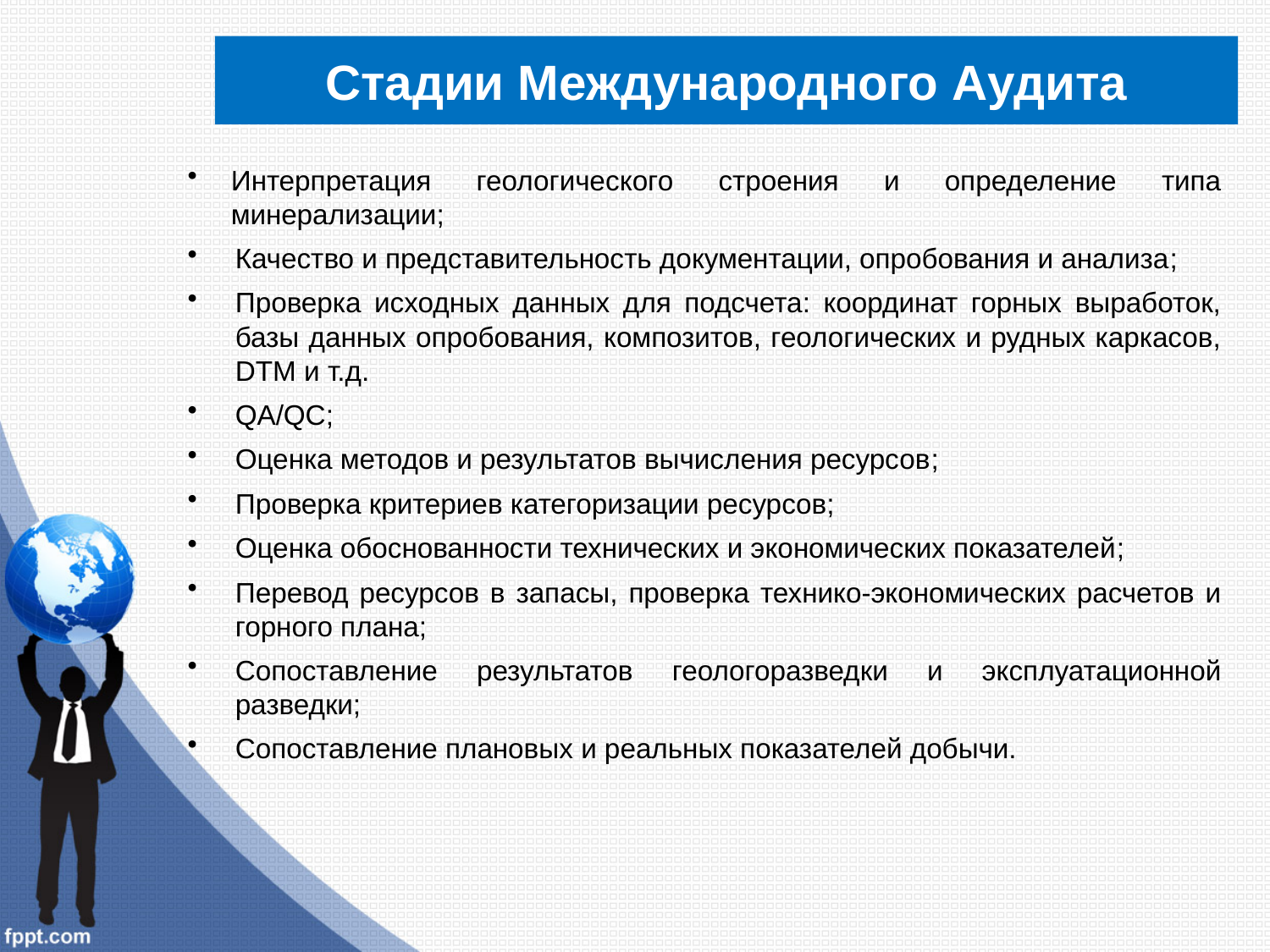

# Стадии Международного Аудита
Интерпретация геологического строения и определение типа минерализации;
Качество и представительность документации, опробования и анализа;
Проверка исходных данных для подсчета: координат горных выработок, базы данных опробования, композитов, геологических и рудных каркасов, DTM и т.д.
QA/QC;
Оценка методов и результатов вычисления ресурсов;
Проверка критериев категоризации ресурсов;
Оценка обоснованности технических и экономических показателей;
Перевод ресурсов в запасы, проверка технико-экономических расчетов и горного плана;
Сопоставление результатов геологоразведки и эксплуатационной разведки;
Сопоставление плановых и реальных показателей добычи.